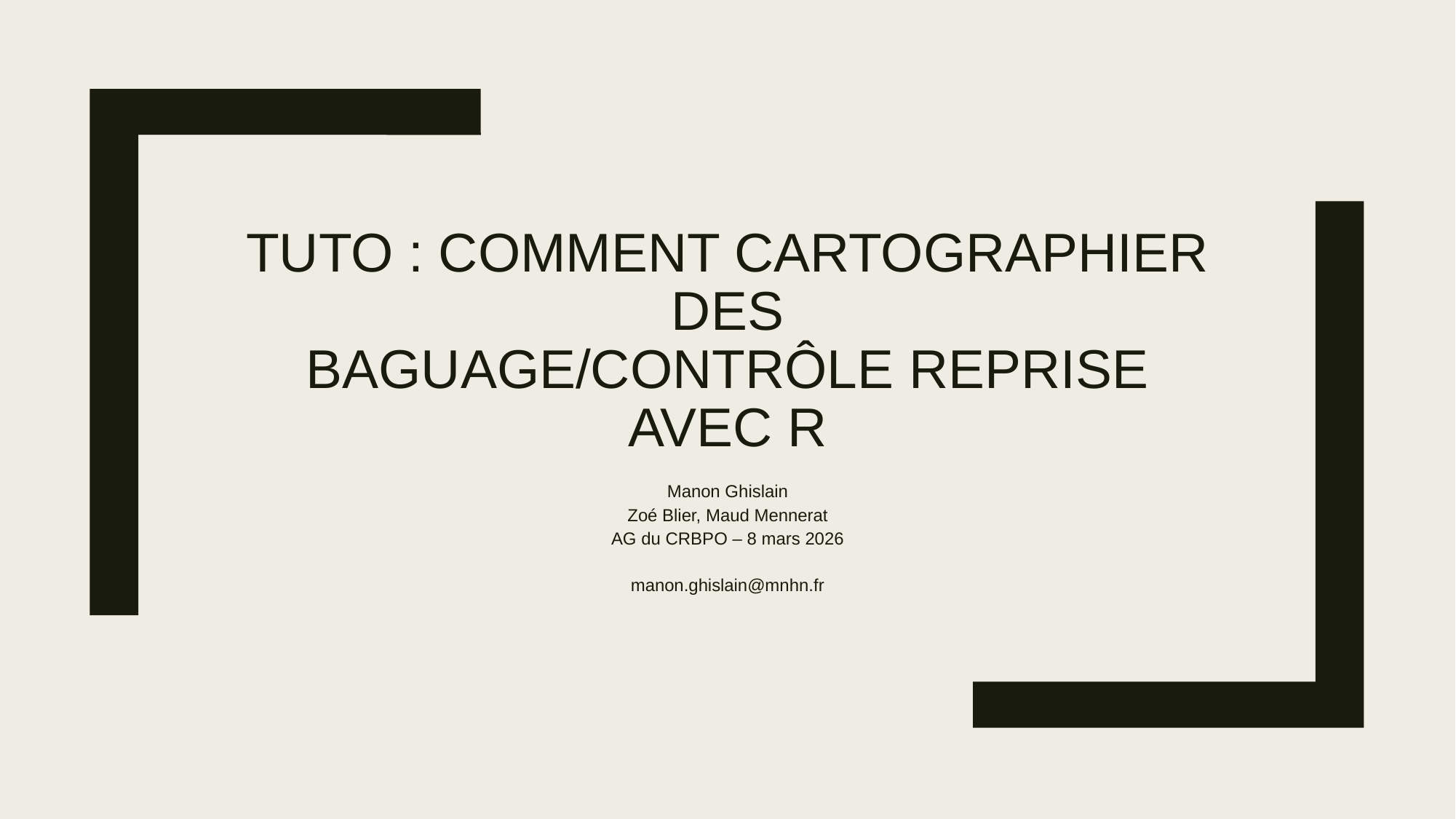

# TUTO : Comment cartographier des baguage/contrôle reprise avec R
Manon Ghislain
Zoé Blier, Maud Mennerat
AG du CRBPO – 8 mars 2026

manon.ghislain@mnhn.fr